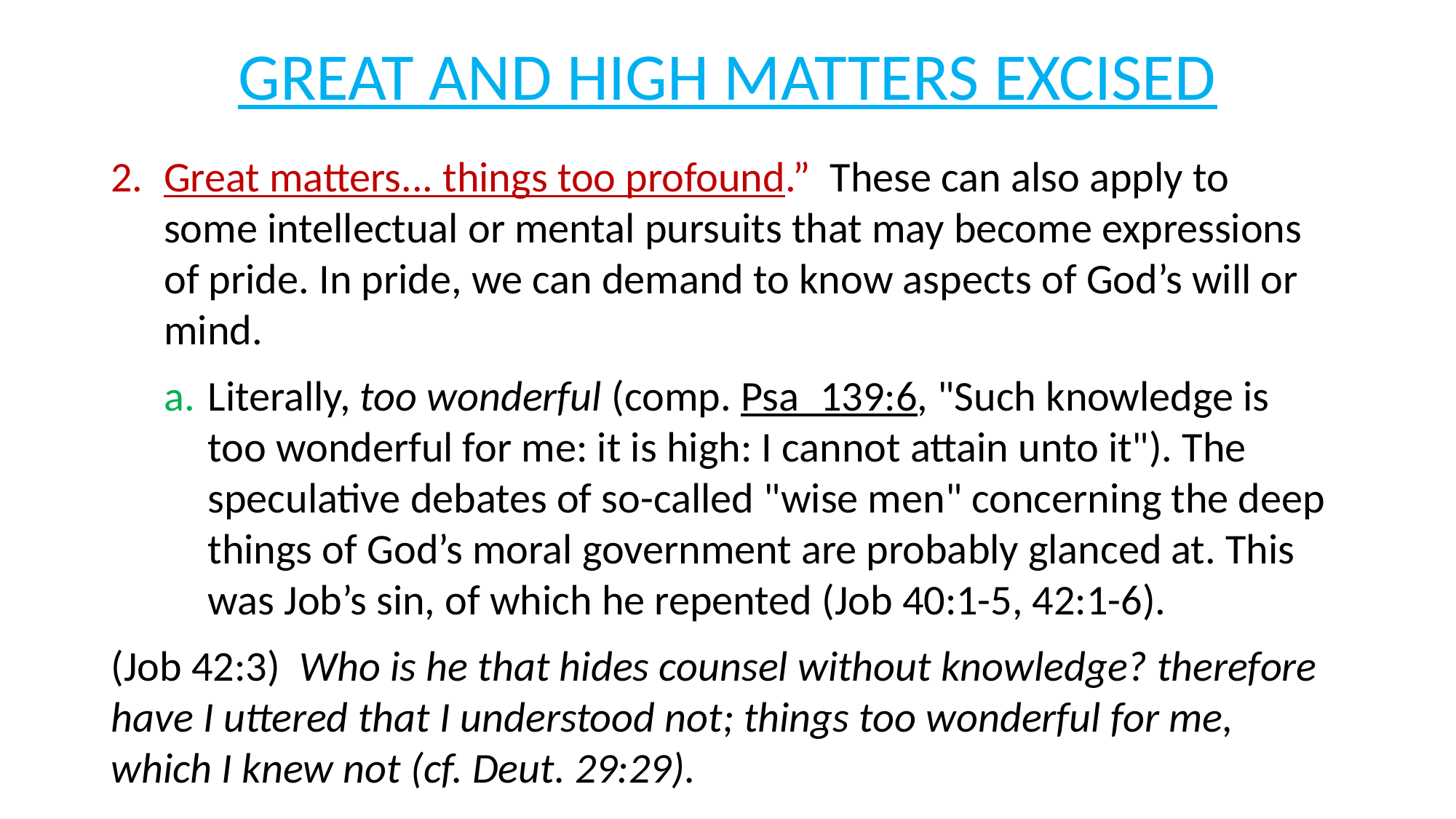

# GREAT AND HIGH MATTERS EXCISED
2.	Great matters... things too profound.”  These can also apply to some intellectual or mental pursuits that may become expressions of pride. In pride, we can demand to know aspects of God’s will or mind.
a.	Literally, too wonderful (comp. Psa_139:6, "Such knowledge is too wonderful for me: it is high: I cannot attain unto it"). The speculative debates of so-called "wise men" concerning the deep things of God’s moral government are probably glanced at. This was Job’s sin, of which he repented (Job 40:1-5, 42:1-6).
(Job 42:3)  Who is he that hides counsel without knowledge? therefore have I uttered that I understood not; things too wonderful for me, which I knew not (cf. Deut. 29:29).